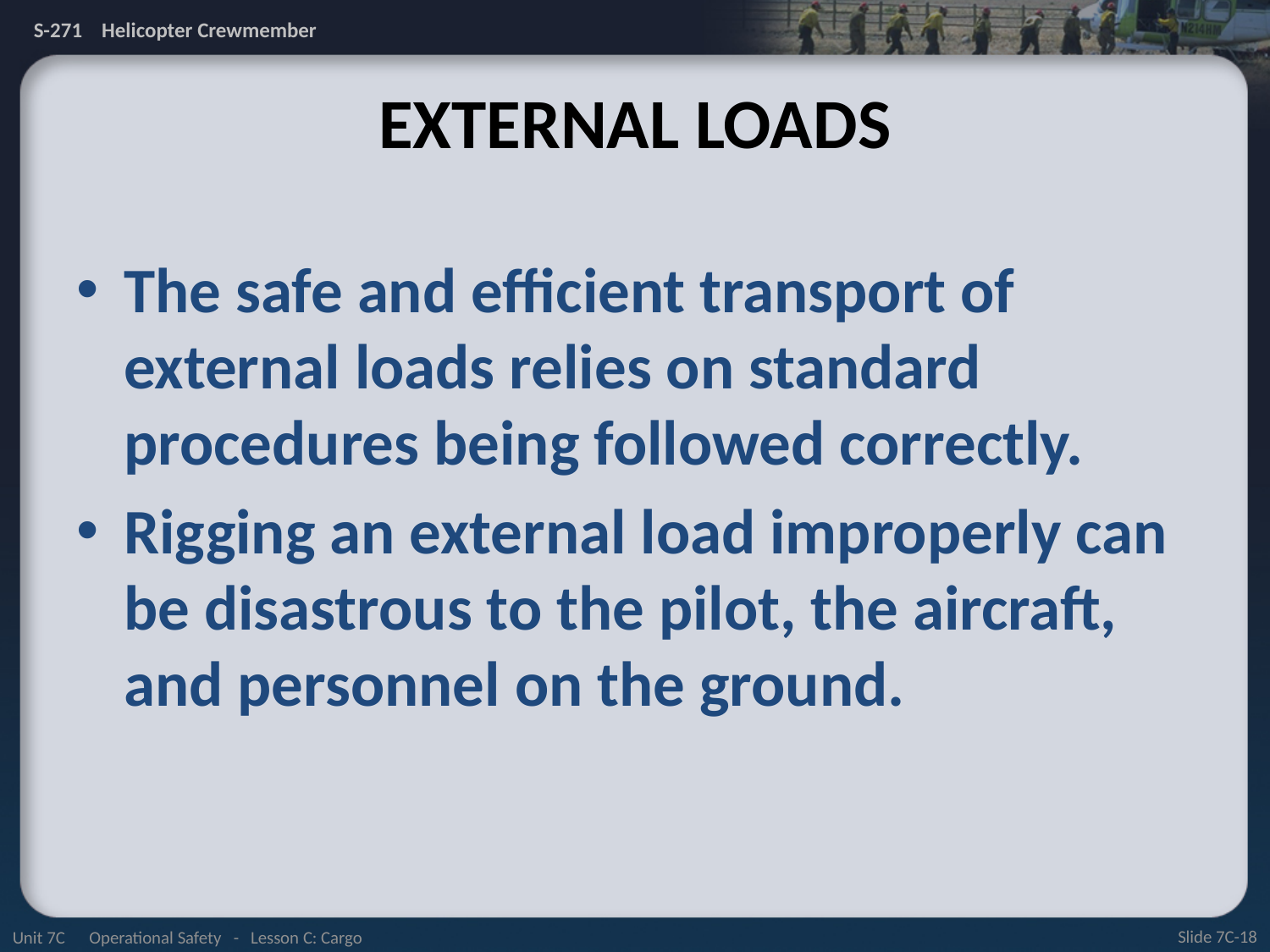

# External Loads
The safe and efficient transport of external loads relies on standard procedures being followed correctly.
Rigging an external load improperly can be disastrous to the pilot, the aircraft, and personnel on the ground.

Unit 7C      Operational Safety   -   Lesson C: Cargo
Slide 7C-18